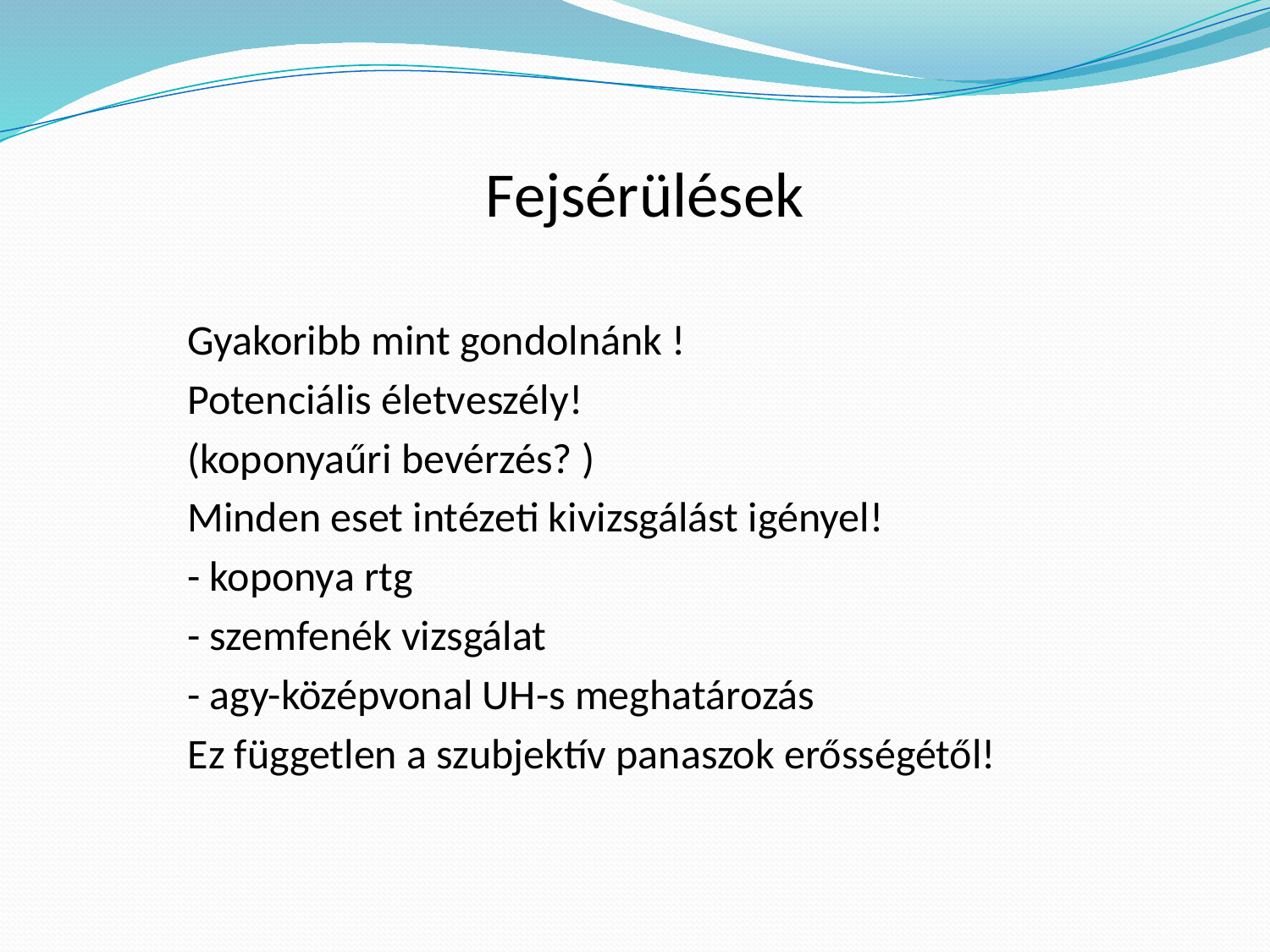

# Fejsérülések
Gyakoribb mint gondolnánk !
Potenciális életveszély!
(koponyaűri bevérzés? )
Minden eset intézeti kivizsgálást igényel!
- koponya rtg
- szemfenék vizsgálat
- agy-középvonal UH-s meghatározás
Ez független a szubjektív panaszok erősségétől!